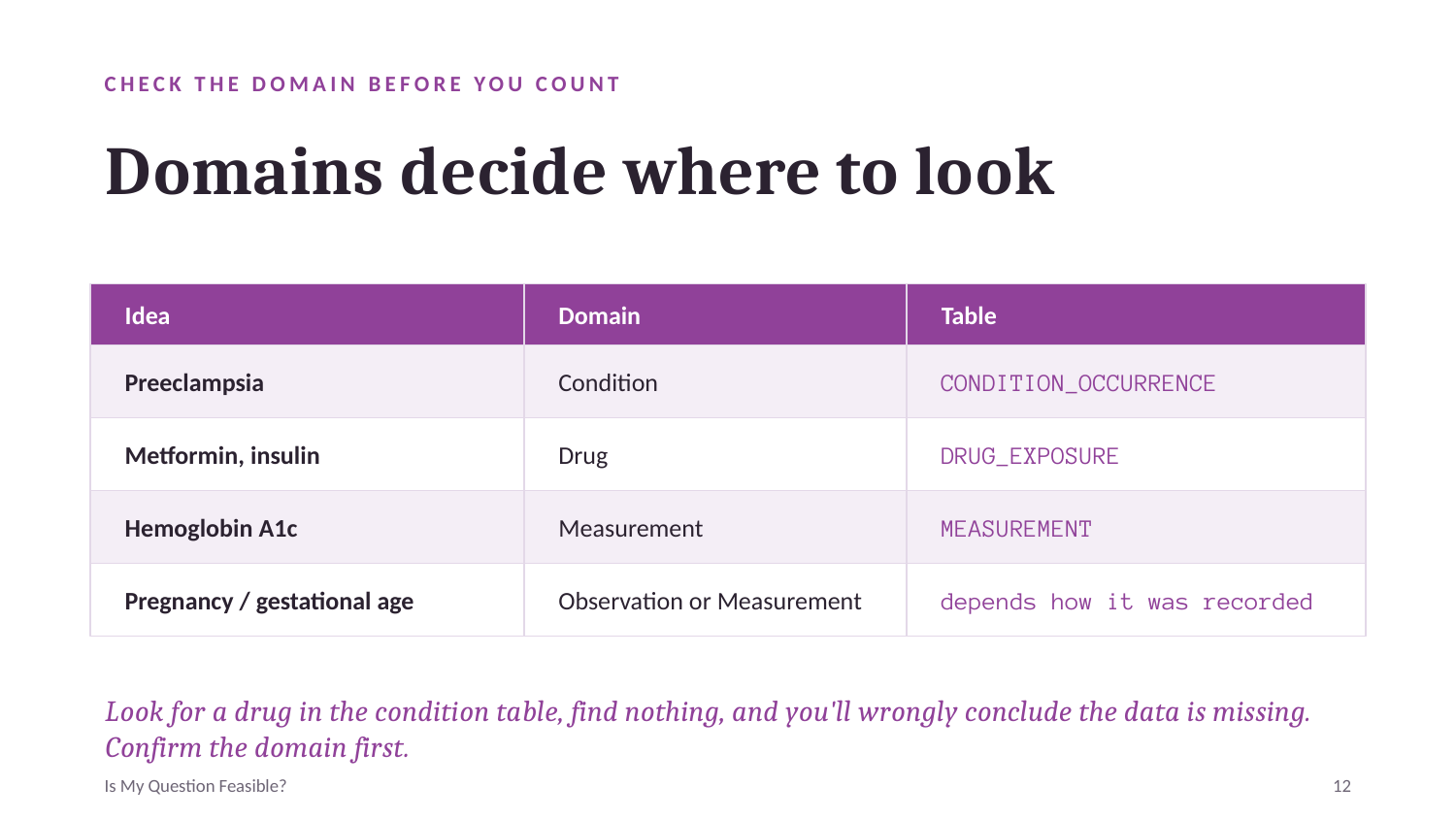

CHECK THE DOMAIN BEFORE YOU COUNT
Domains decide where to look

Idea

Domain

Table

Preeclampsia

Condition

CONDITION_OCCURRENCE

Metformin, insulin

Drug

DRUG_EXPOSURE

Hemoglobin A1c

Measurement

MEASUREMENT

Pregnancy / gestational age

Observation or Measurement

depends how it was recorded
Look for a drug in the condition table, find nothing, and you'll wrongly conclude the data is missing. Confirm the domain first.
Is My Question Feasible?
12